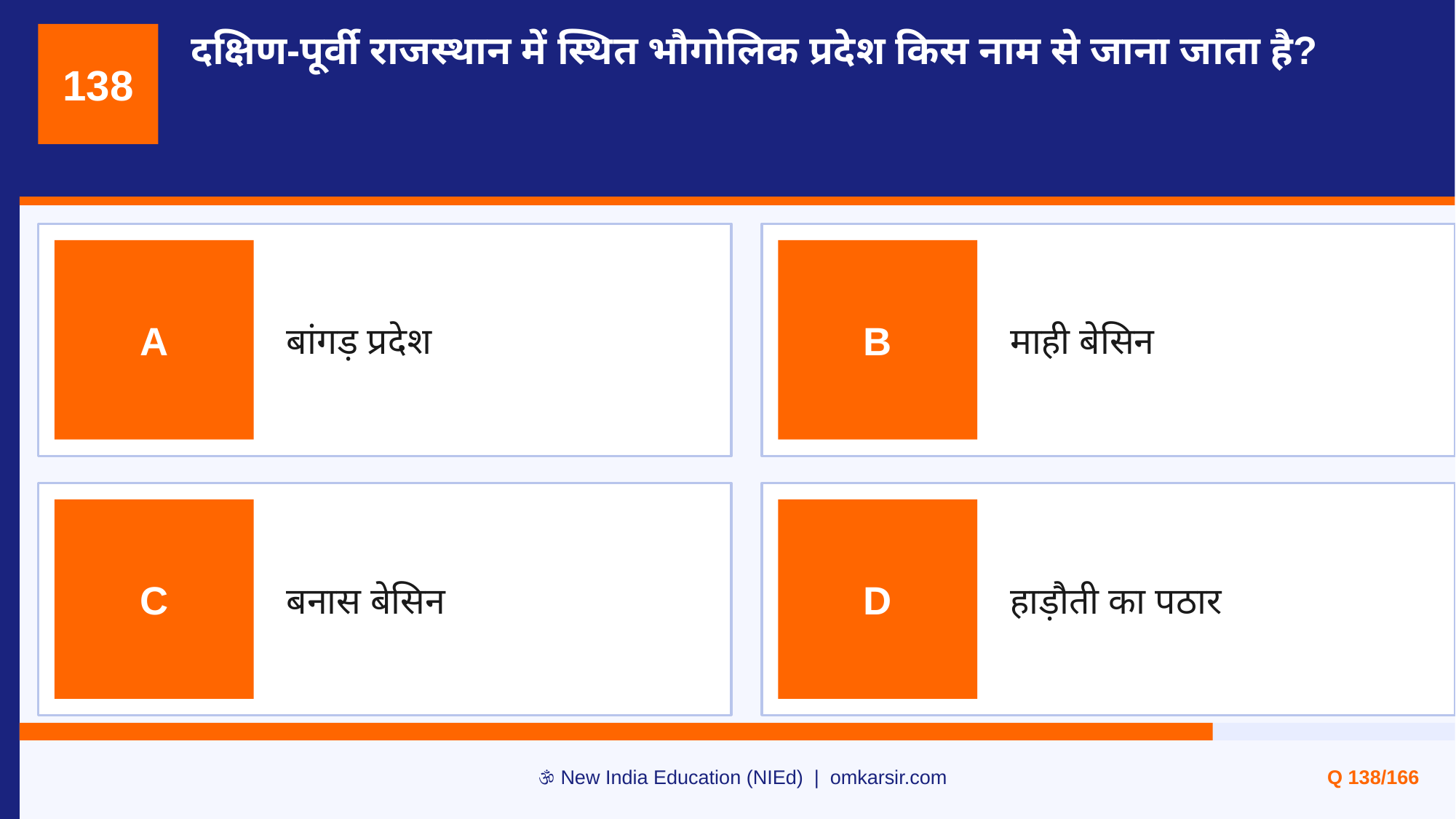

दक्षिण-पूर्वी राजस्थान में स्थित भौगोलिक प्रदेश किस नाम से जाना जाता है?
138

बांगड़ प्रदेश
माही बेसिन
A
B

बनास बेसिन
हाड़ौती का पठार
C
D

🕉️ New India Education (NIEd)  |  omkarsir.com
Q 138/166